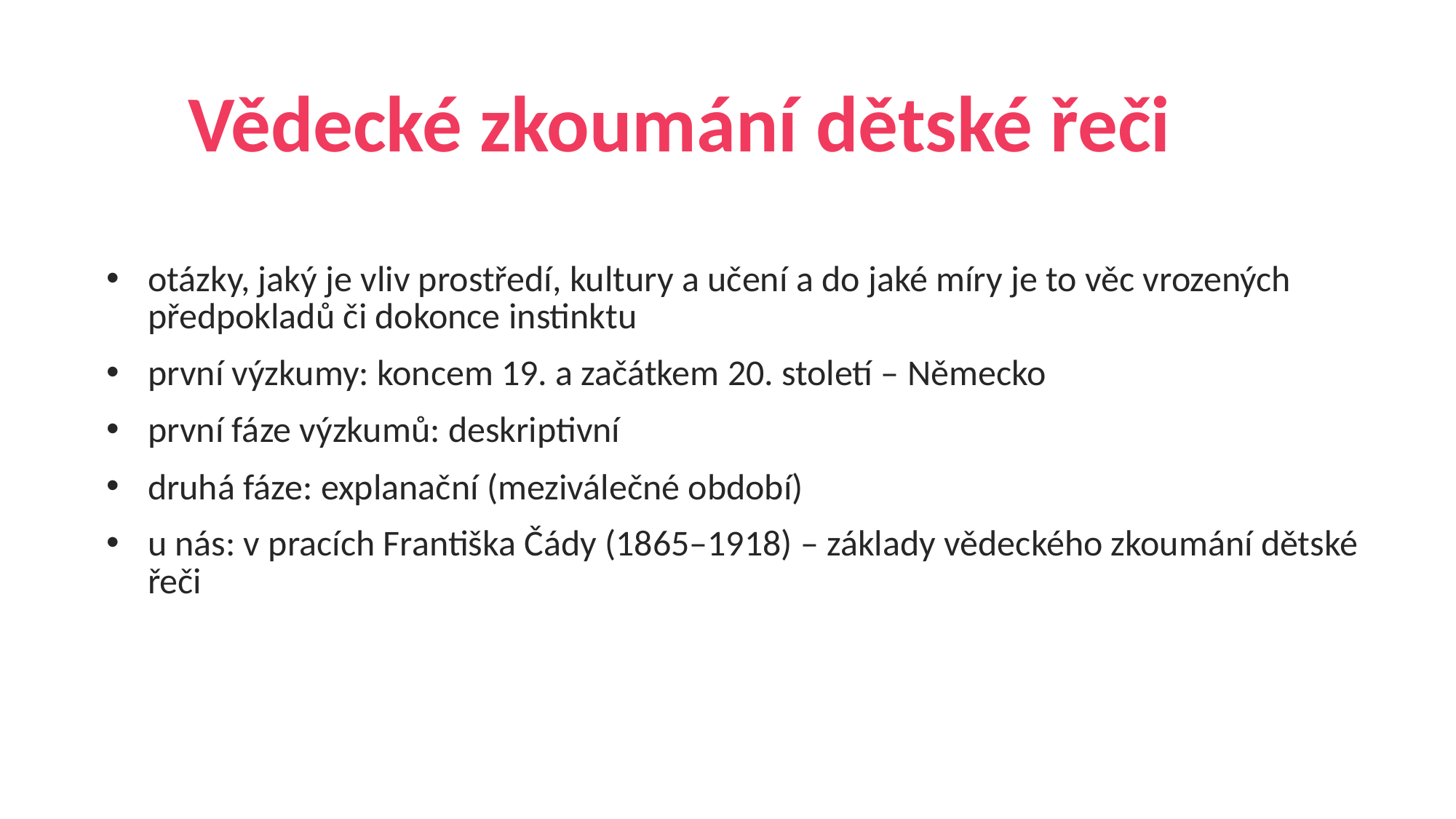

# Vědecké zkoumání dětské řeči
otázky, jaký je vliv prostředí, kultury a učení a do jaké míry je to věc vrozených předpokladů či dokonce instinktu
první výzkumy: koncem 19. a začátkem 20. století – Německo
první fáze výzkumů: deskriptivní
druhá fáze: explanační (meziválečné období)
u nás: v pracích Františka Čády (1865–1918) – základy vědeckého zkoumání dětské řeči